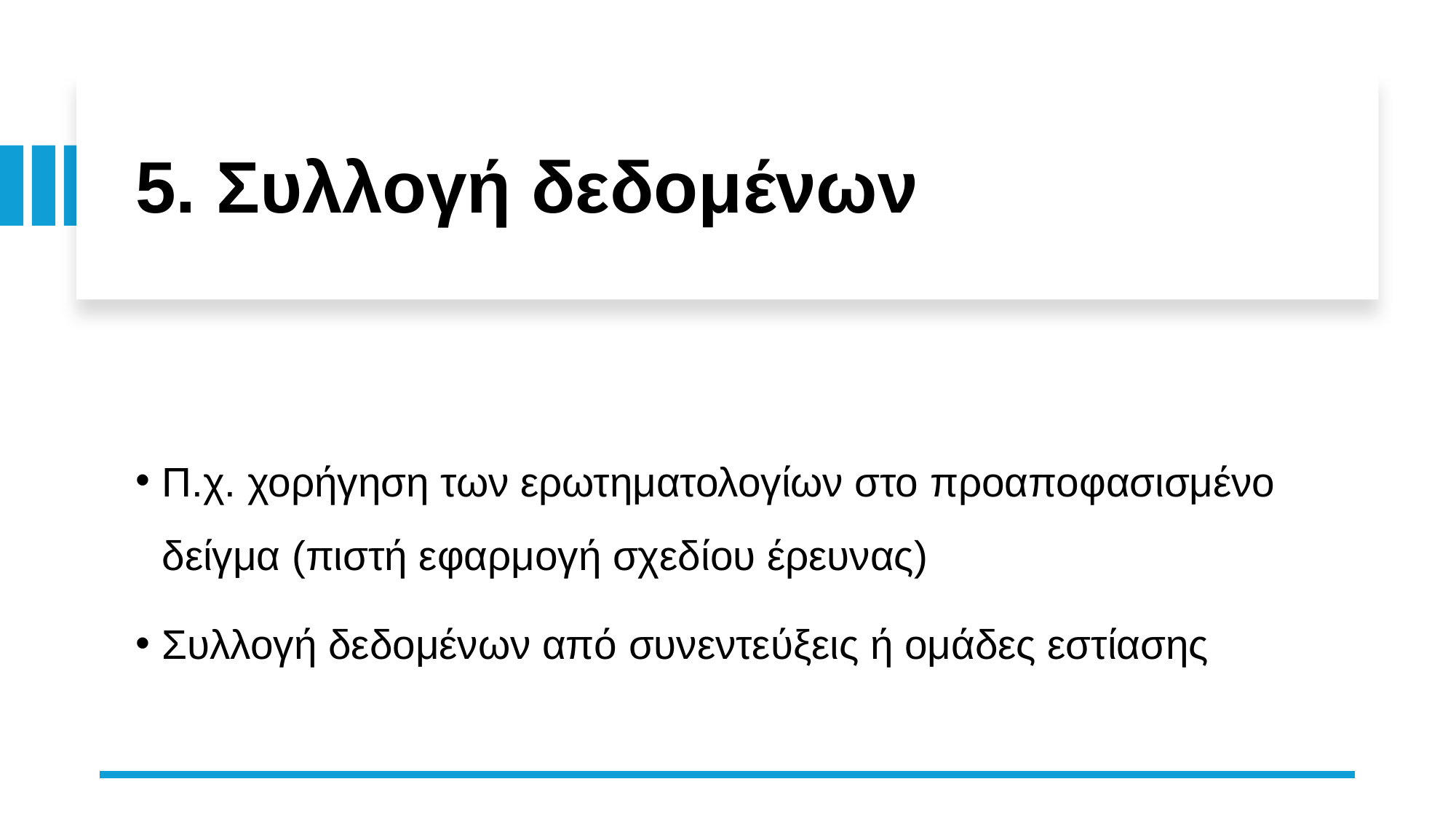

# 5. Συλλογή δεδομένων

Π.χ. χορήγηση των ερωτηματολογίων στο προαποφασισμένο δείγμα (πιστή εφαρμογή σχεδίου έρευνας)
Συλλογή δεδομένων από συνεντεύξεις ή ομάδες εστίασης